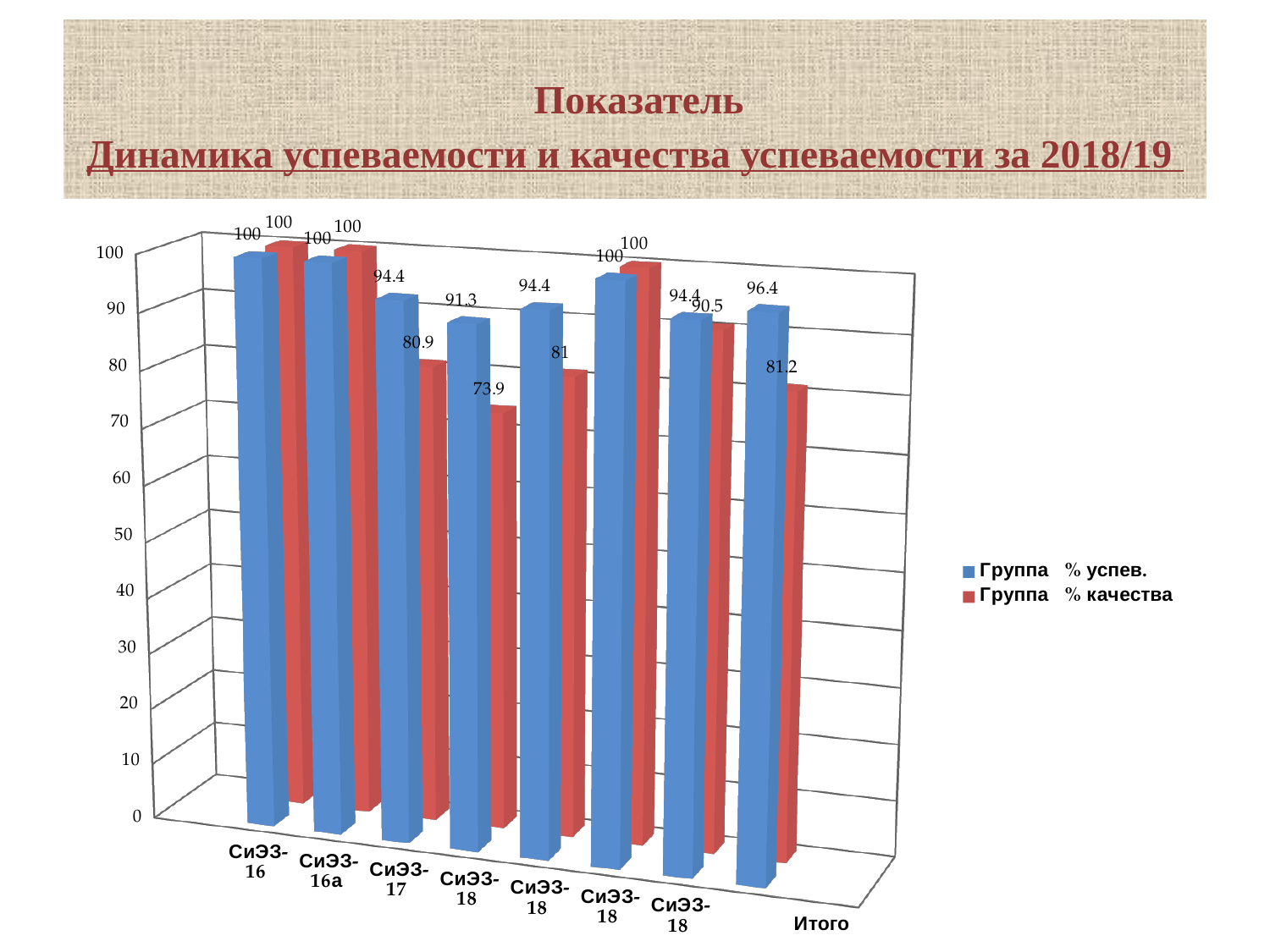

# Показатель Динамика успеваемости и качества успеваемости за 2018/19

[unsupported chart]

[unsupported chart]